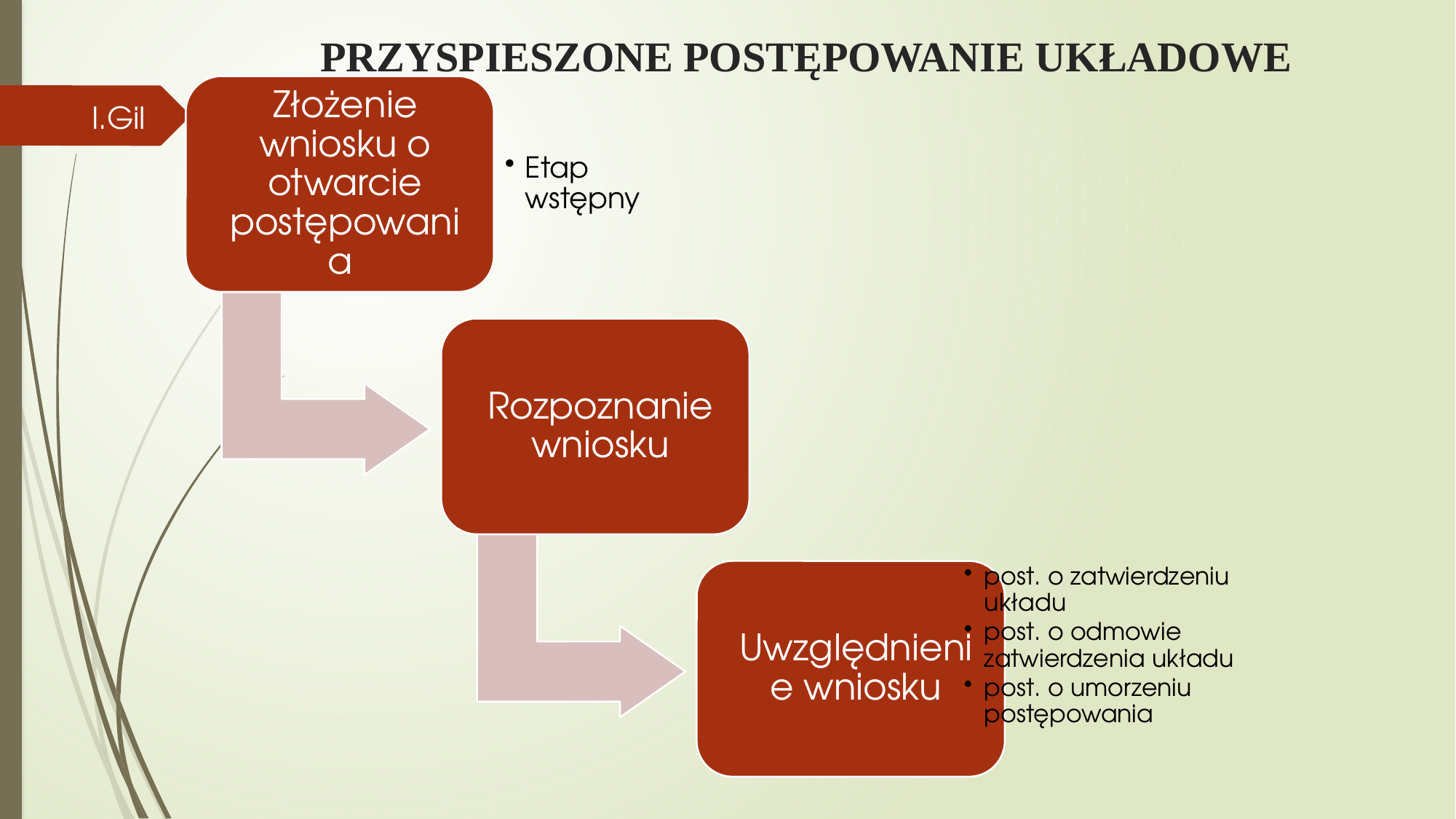

# PRZYSPIESZONE POSTĘPOWANIE UKŁADOWE
Złożenie wniosku o otwarcie postępowania
Etap wstępny
Rozpoznanie wniosku

Uwzględnienie wniosku
post. o zatwierdzeniu układu
post. o odmowie zatwierdzenia układu
post. o umorzeniu postępowania

I.Gil